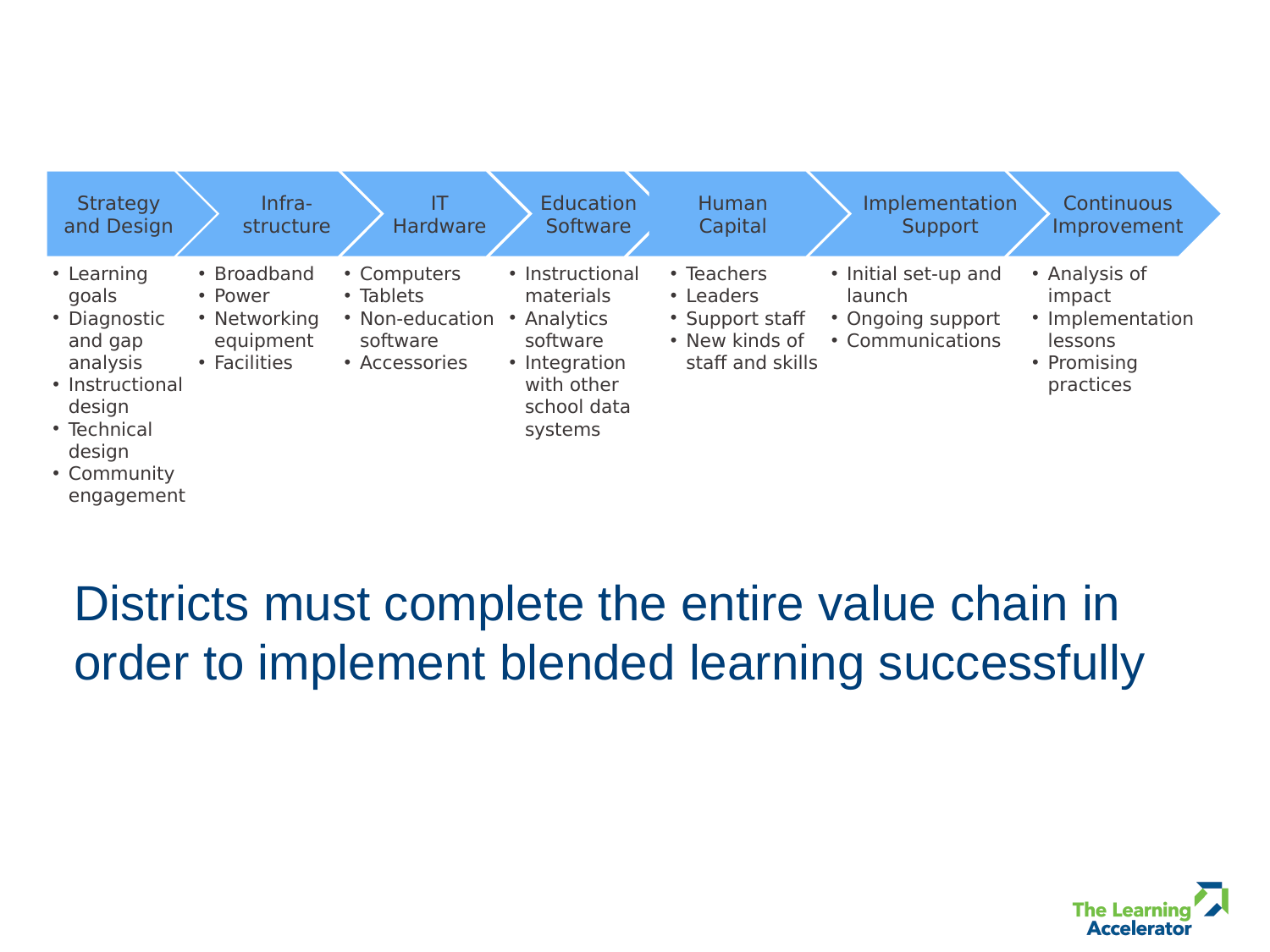

Strategy and Design
Infra-structure
IT Hardware
Education Software
Human Capital
Implementation Support
Continuous Improvement
Learning goals
Diagnostic and gap analysis
Instructional design
Technical design
Community engagement

Broadband
Power
Networking equipment
Facilities

Computers
Tablets
Non-education software
Accessories

Instructional materials
Analytics software
Integration with other school data systems

Teachers
Leaders
Support staff
New kinds of staff and skills

Initial set-up and launch
Ongoing support
Communications

Analysis of impact
Implementation lessons
Promising practices

# Districts must complete the entire value chain in order to implement blended learning successfully